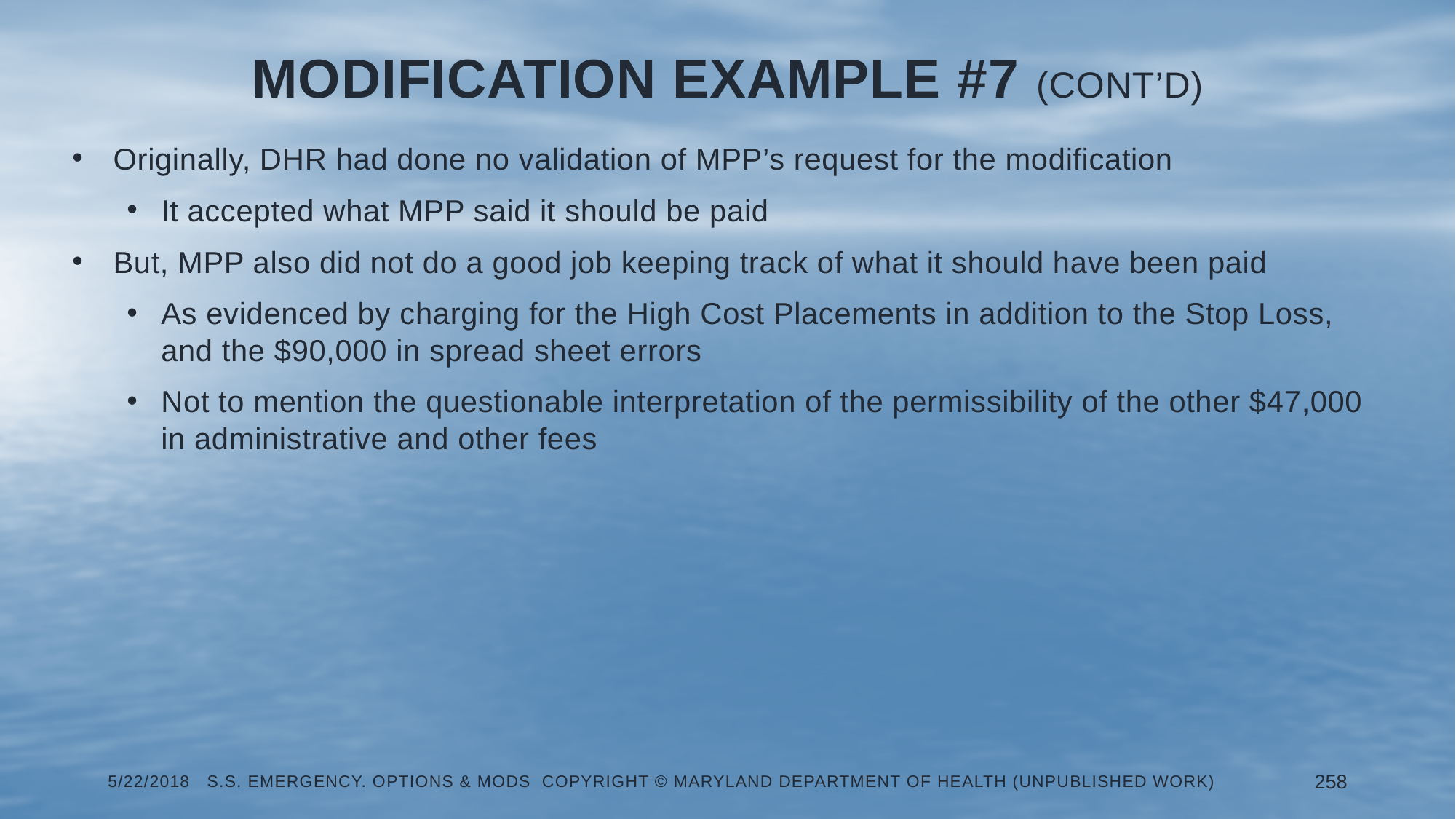

# Modification Example #7 (Cont’d)
Originally, DHR had done no validation of MPP’s request for the modification
It accepted what MPP said it should be paid
But, MPP also did not do a good job keeping track of what it should have been paid
As evidenced by charging for the High Cost Placements in addition to the Stop Loss, and the $90,000 in spread sheet errors
Not to mention the questionable interpretation of the permissibility of the other $47,000 in administrative and other fees

5/22/2018   S.S. Emergency. Options & Mods  Copyright © Maryland Department of Health (Unpublished Work)
258